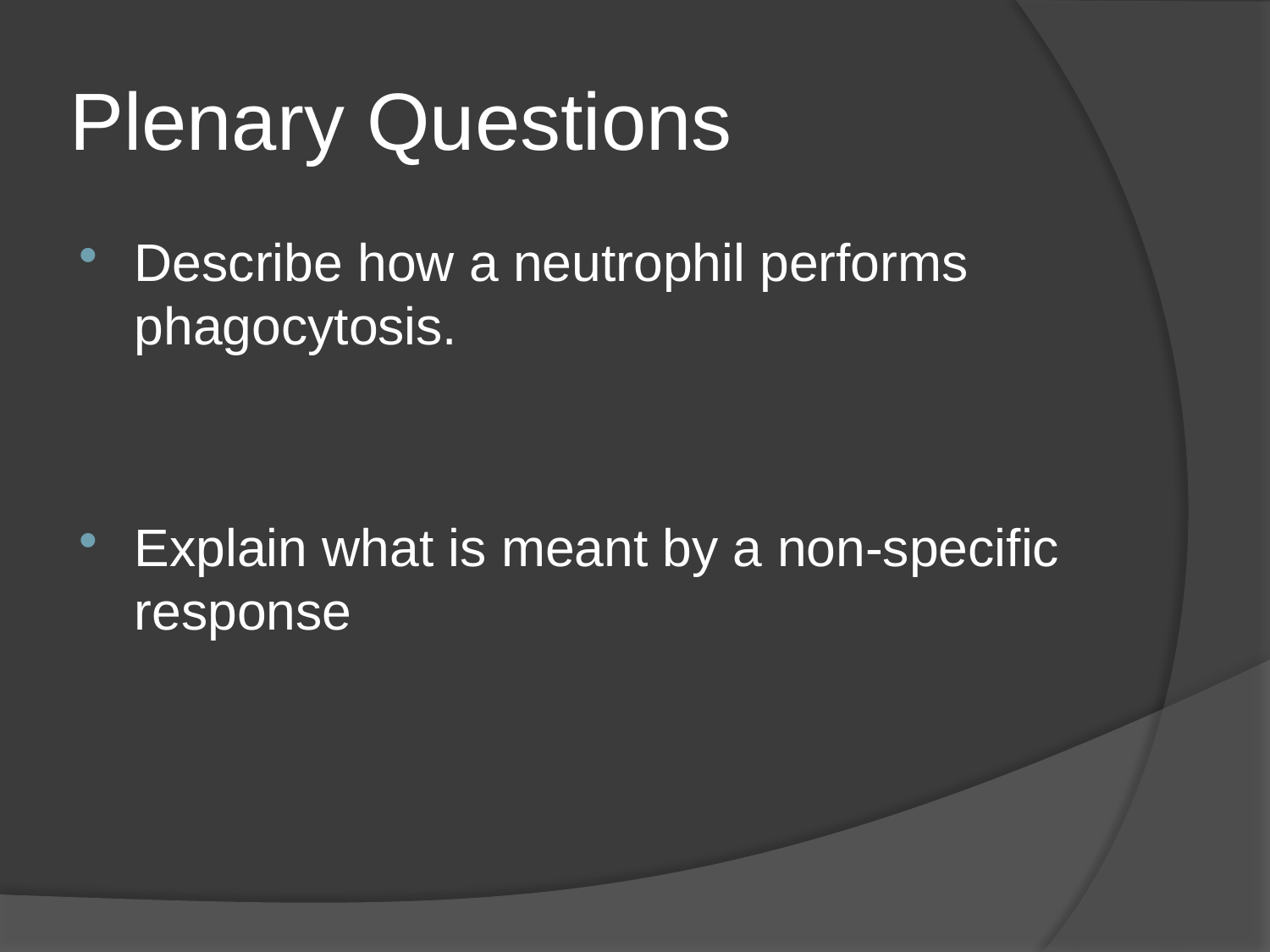

# Plenary Questions
Describe how a neutrophil performs phagocytosis.

Explain what is meant by a non-specific response